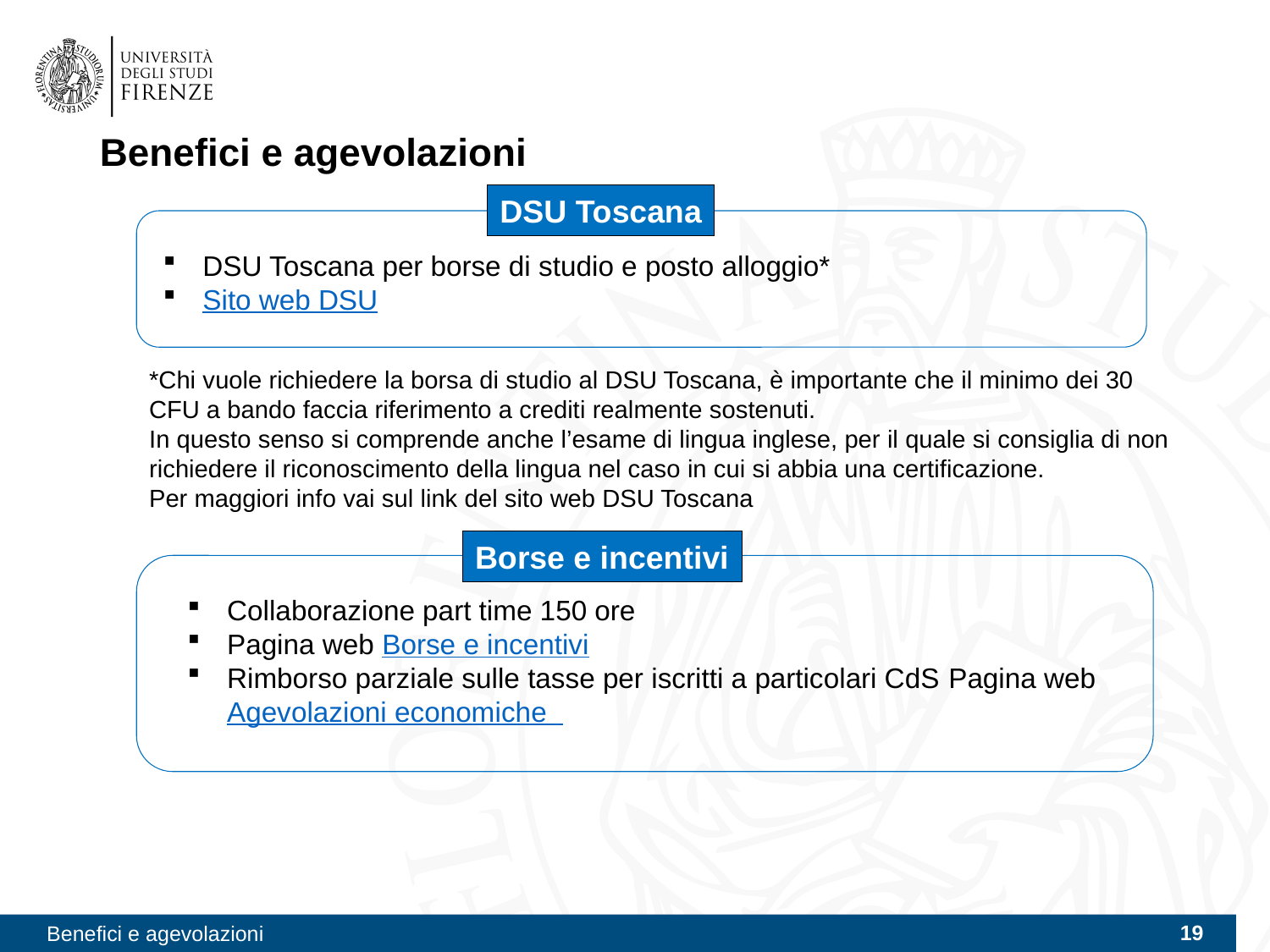

I servizi della Scuola di Scienze MFN
Benefici e agevolazioni
DSU Toscana

DSU Toscana per borse di studio e posto alloggio*
Sito web DSU

*Chi vuole richiedere la borsa di studio al DSU Toscana, è importante che il minimo dei 30 CFU a bando faccia riferimento a crediti realmente sostenuti.
In questo senso si comprende anche l’esame di lingua inglese, per il quale si consiglia di non richiedere il riconoscimento della lingua nel caso in cui si abbia una certificazione.
Per maggiori info vai sul link del sito web DSU Toscana
Borse e incentivi

Collaborazione part time 150 ore
Pagina web Borse e incentivi
Rimborso parziale sulle tasse per iscritti a particolari CdS Pagina web Agevolazioni economiche

19
Benefici e agevolazioni